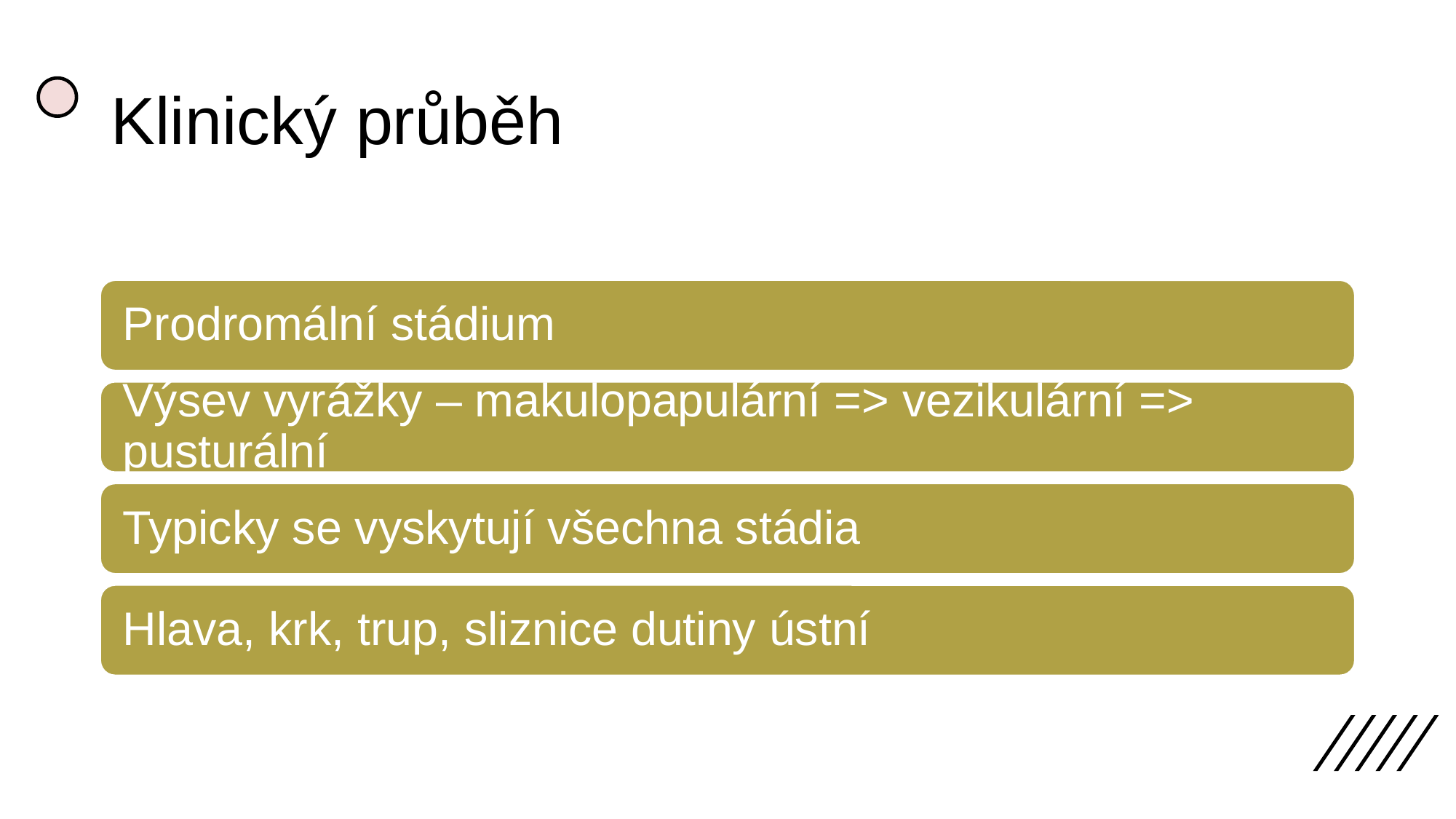

# Klinický průběh
Prodromální stádium
Výsev vyrážky – makulopapulární => vezikulární => pusturální
Typicky se vyskytují všechna stádia
Hlava, krk, trup, sliznice dutiny ústní